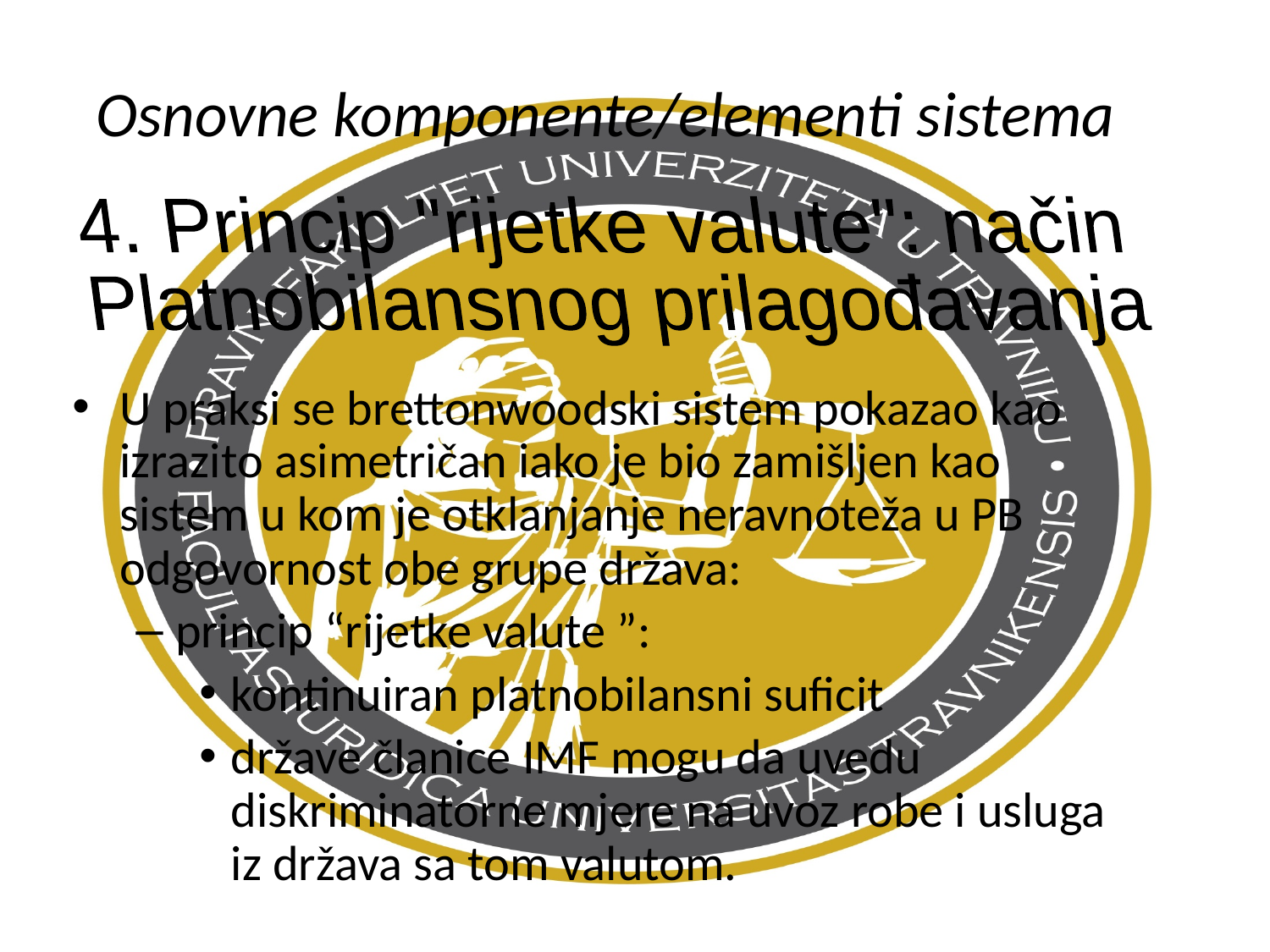

# Osnovne komponente/elementi sistema
4. Princip "rijetke valute": način
Platnobilansnog prilagođavanja
U praksi se brettonwoodski sistem pokazao kao izrazito asimetričan iako je bio zamišljen kao sistem u kom je otklanjanje neravnoteža u PB odgovornost obe grupe država:
princip “rijetke valute ”:
kontinuiran platnobilansni suficit
države članice IMF mogu da uvedu diskriminatorne mjere na uvoz robe i usluga iz država sa tom valutom.